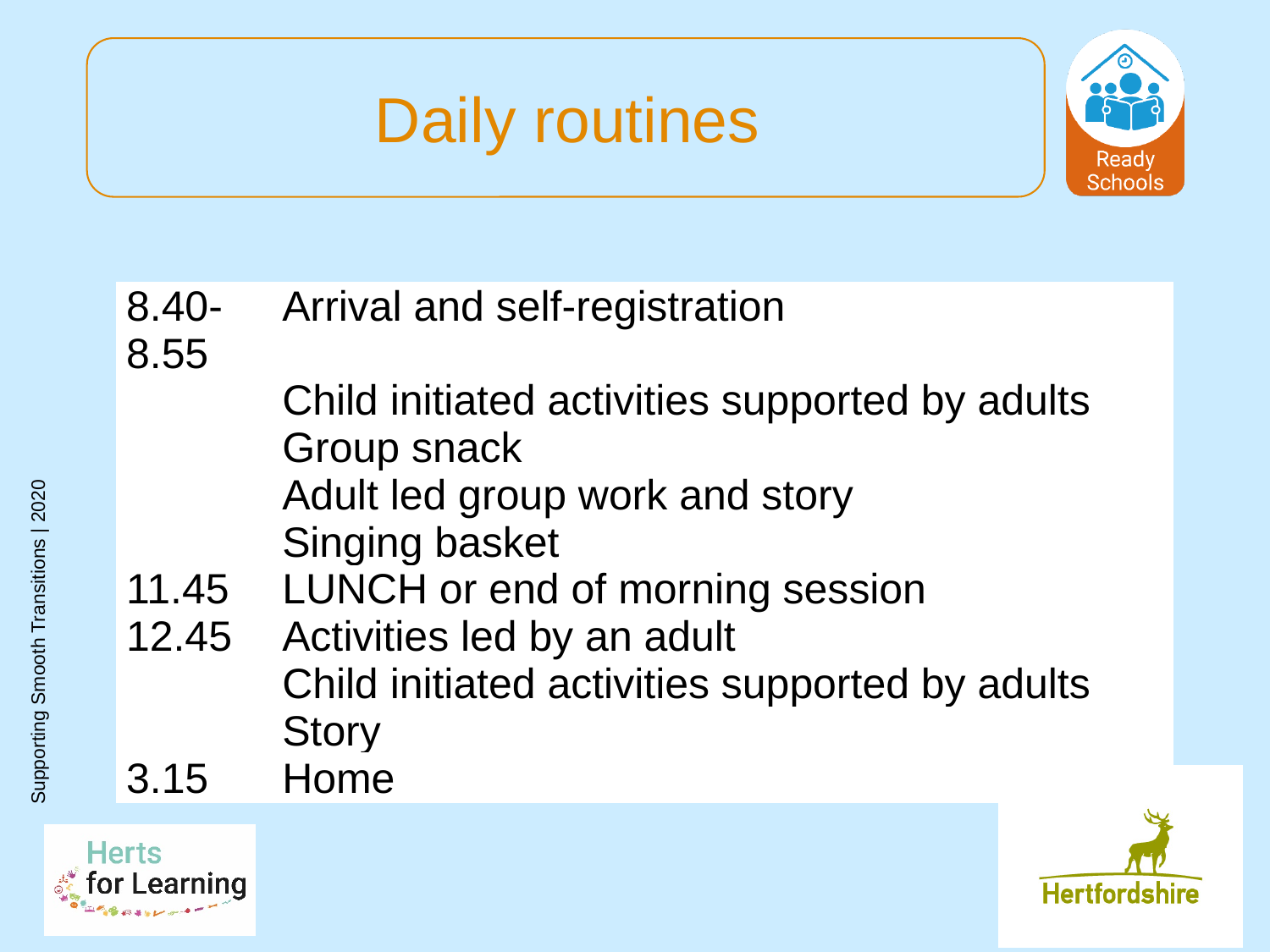

# Daily routines
| 8.40-8.55 | Arrival and self-registration |
| --- | --- |
|  | Child initiated activities supported by adults Group snack |
|  | Adult led group work and story Singing basket |
| 11.45 | LUNCH or end of morning session |
| 12.45 | Activities led by an adult |
|  | Child initiated activities supported by adults |
|  | Story |
| 3.15 | Home |